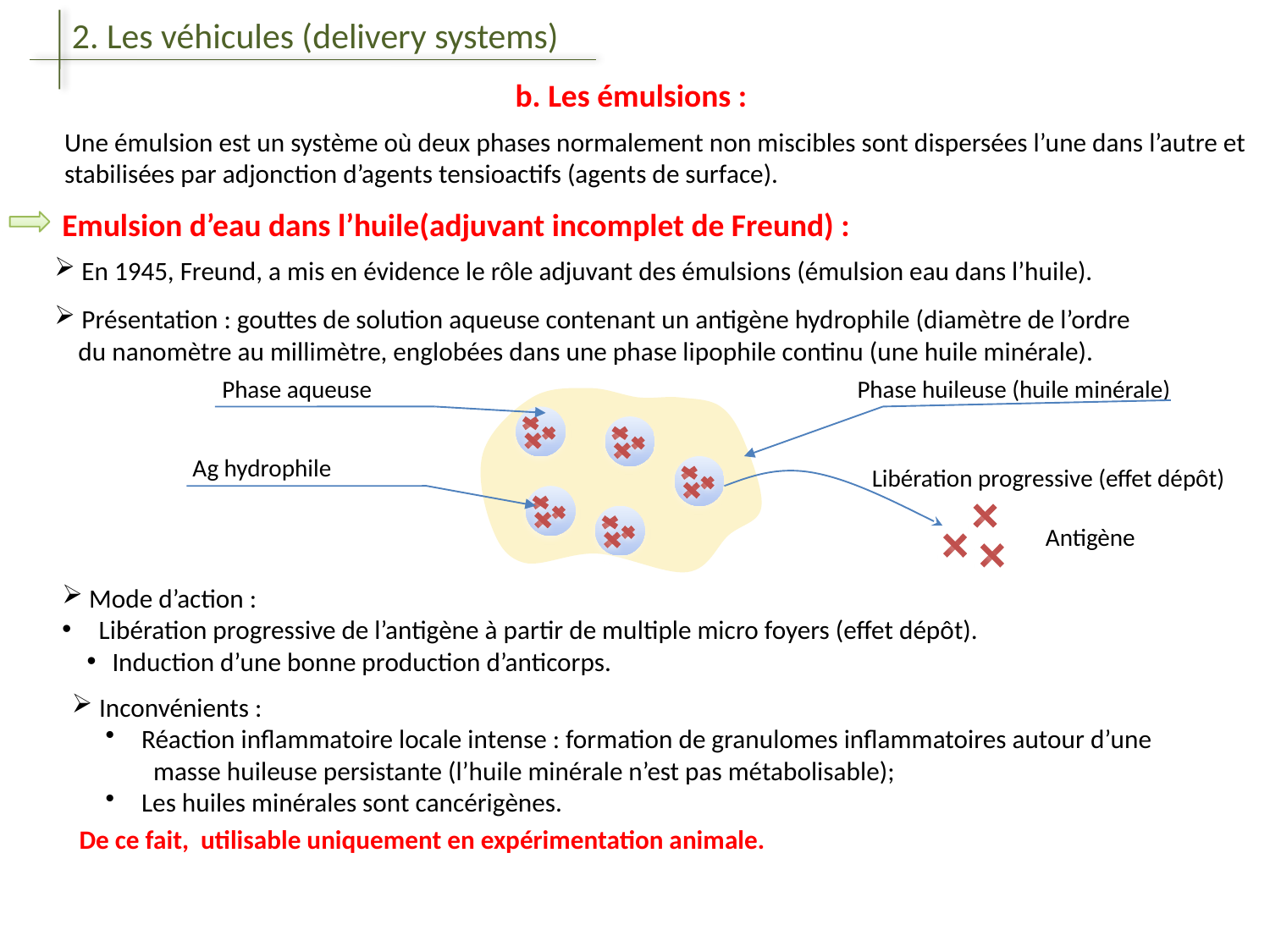

2. Les véhicules (delivery systems)
b. Les émulsions :
Une émulsion est un système où deux phases normalement non miscibles sont dispersées l’une dans l’autre et stabilisées par adjonction d’agents tensioactifs (agents de surface).
Emulsion d’eau dans l’huile(adjuvant incomplet de Freund) :

 En 1945, Freund, a mis en évidence le rôle adjuvant des émulsions (émulsion eau dans l’huile).

 Présentation : gouttes de solution aqueuse contenant un antigène hydrophile (diamètre de l’ordre
    du nanomètre au millimètre, englobées dans une phase lipophile continu (une huile minérale).

Phase aqueuse
Phase huileuse (huile minérale)

Ag hydrophile

Libération progressive (effet dépôt)

Antigène

 Mode d’action :
  Libération progressive de l’antigène à partir de multiple micro foyers (effet dépôt).
Induction d’une bonne production d’anticorps.
 Inconvénients :
 Réaction inflammatoire locale intense : formation de granulomes inflammatoires autour d’une
   masse huileuse persistante (l’huile minérale n’est pas métabolisable);
 Les huiles minérales sont cancérigènes.
 De ce fait,  utilisable uniquement en expérimentation animale.